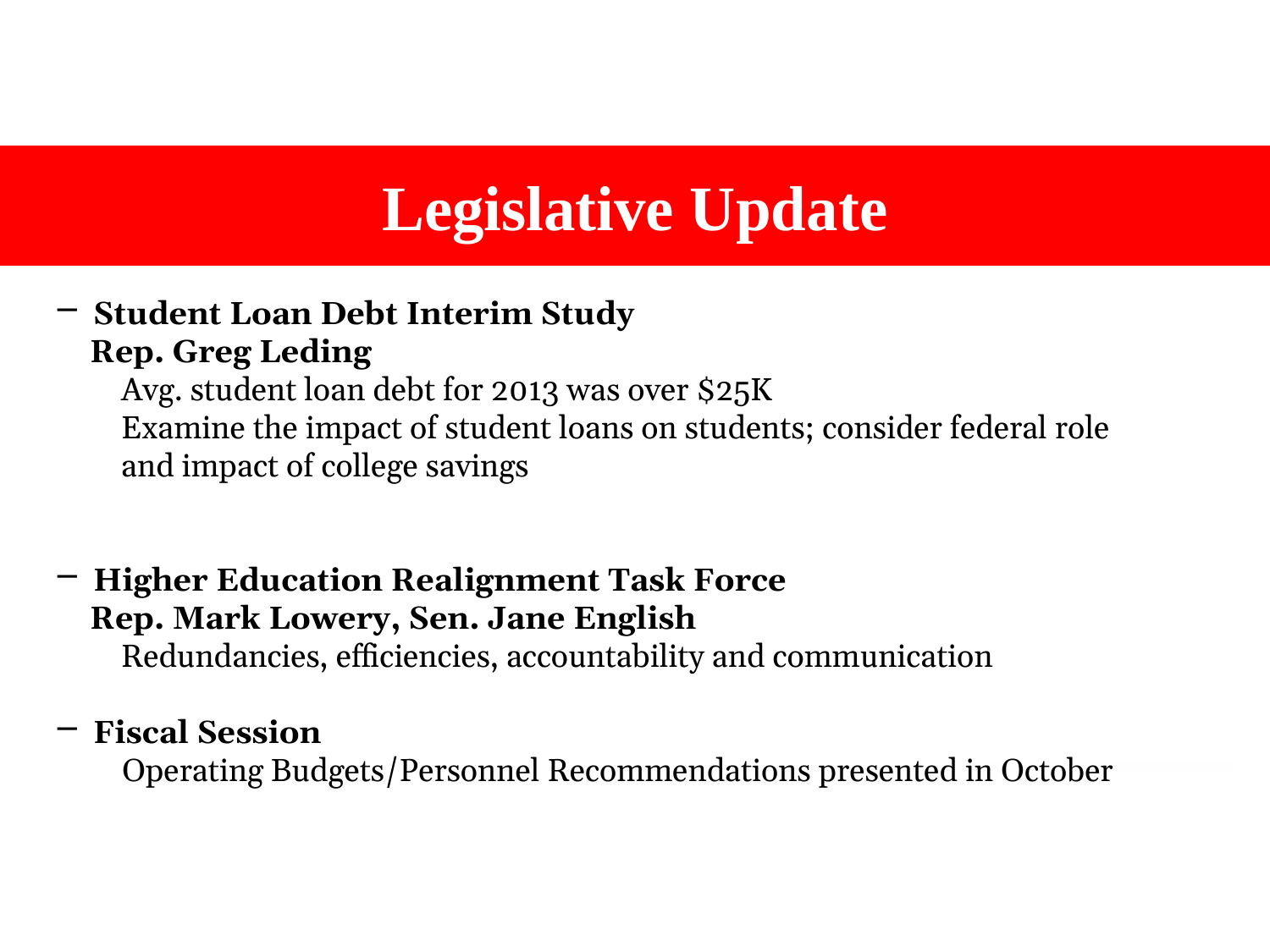

# Legislative Update
Student Loan Debt Interim Study
    Rep. Greg Leding
Avg. student loan debt for 2013 was over $25K
Examine the impact of student loans on students; consider federal role and impact of college savings

Higher Education Realignment Task Force
    Rep. Mark Lowery, Sen. Jane English
Redundancies, efficiencies, accountability and communication

Fiscal Session
        Operating Budgets/Personnel Recommendations presented in October